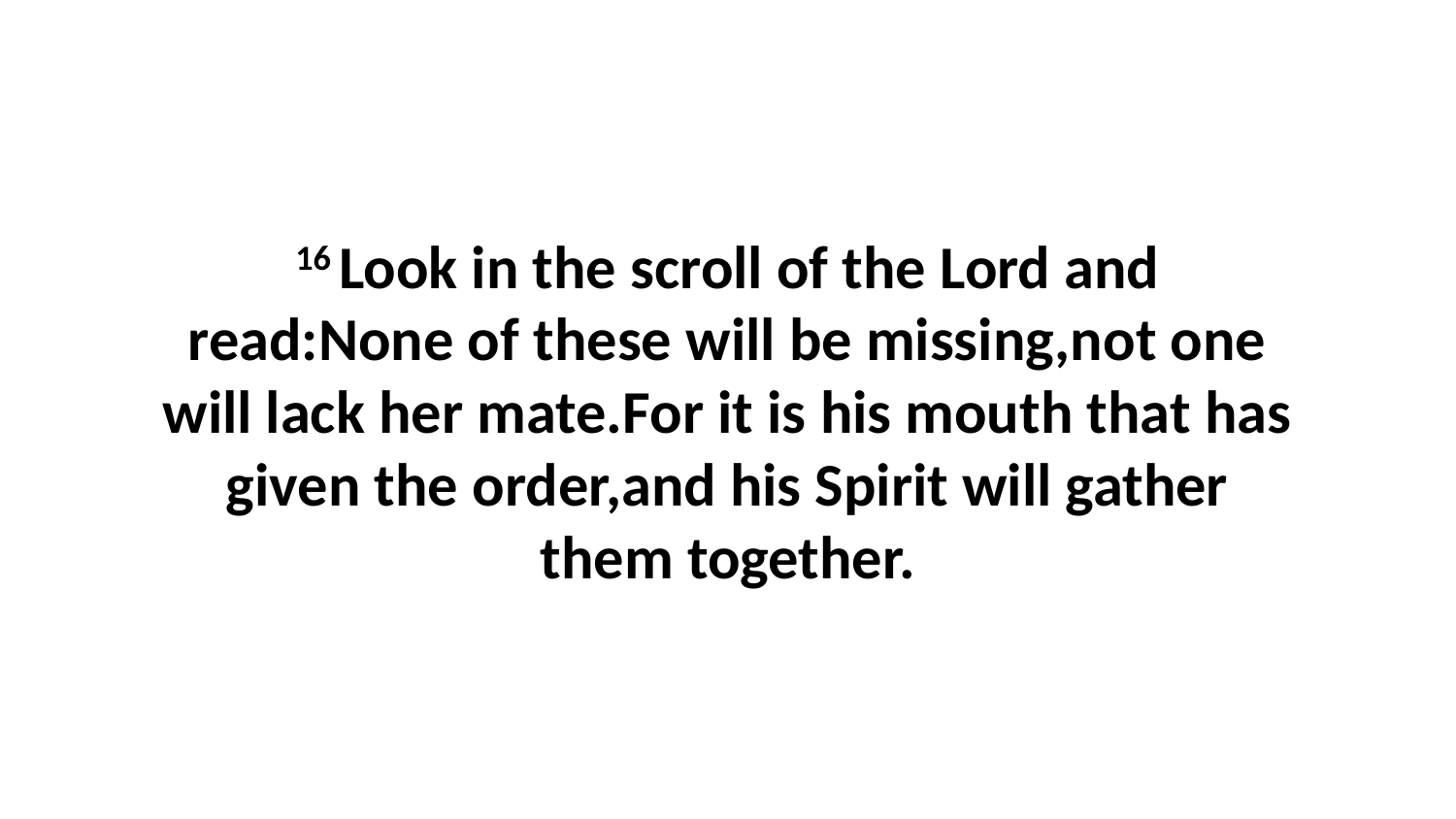

16 Look in the scroll of the Lord and read:None of these will be missing,not one will lack her mate.For it is his mouth that has given the order,and his Spirit will gather them together.